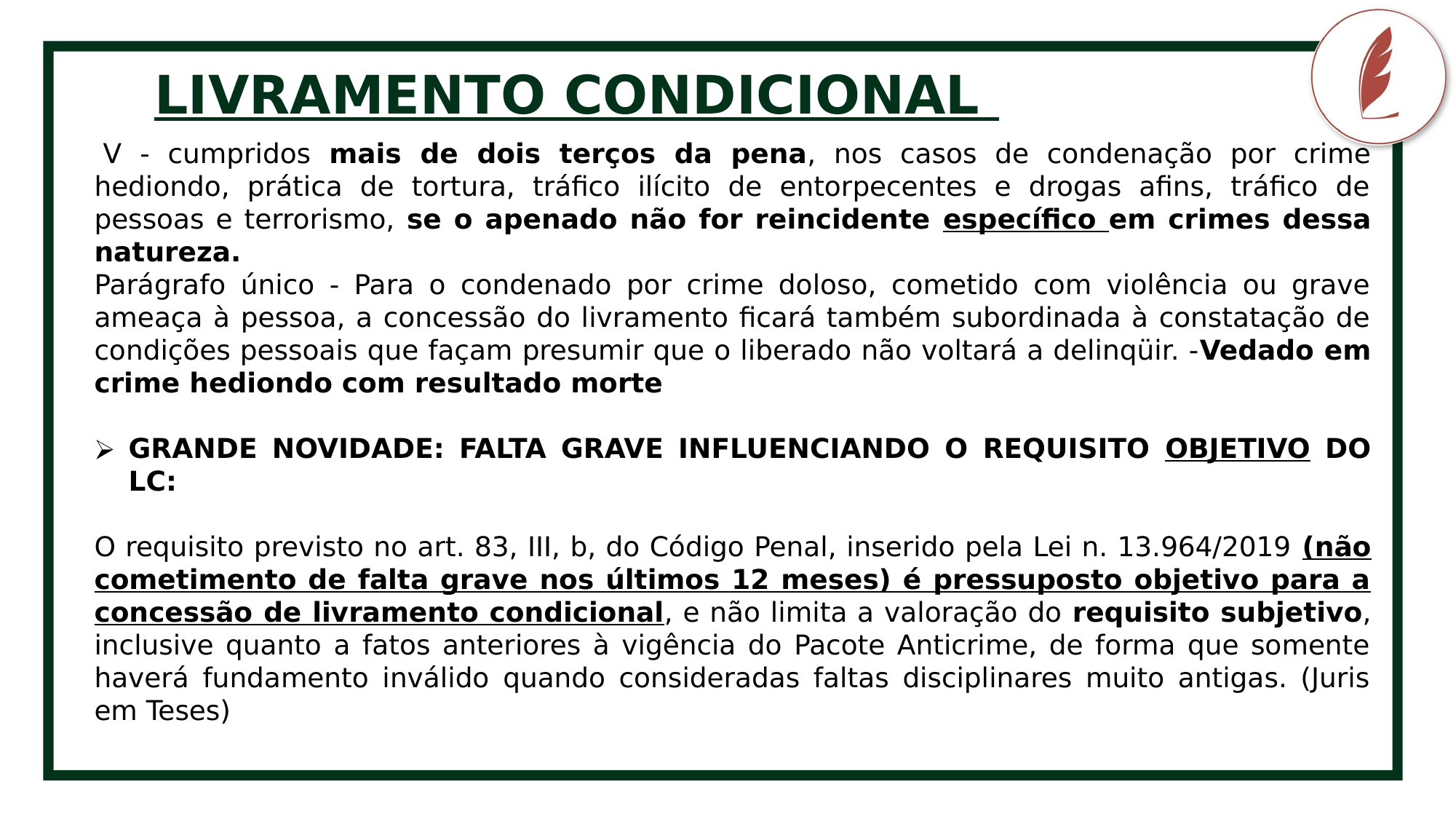

LIVRAMENTO CONDICIONAL

CRIMINOLOGIA
 V - cumpridos mais de dois terços da pena, nos casos de condenação por crime hediondo, prática de tortura, tráfico ilícito de entorpecentes e drogas afins, tráfico de pessoas e terrorismo, se o apenado não for reincidente específico em crimes dessa natureza.
Parágrafo único - Para o condenado por crime doloso, cometido com violência ou grave ameaça à pessoa, a concessão do livramento ficará também subordinada à constatação de condições pessoais que façam presumir que o liberado não voltará a delinqüir. -Vedado em crime hediondo com resultado morte

GRANDE NOVIDADE: FALTA GRAVE INFLUENCIANDO O REQUISITO OBJETIVO DO LC:

O requisito previsto no art. 83, III, b, do Código Penal, inserido pela Lei n. 13.964/2019 (não cometimento de falta grave nos últimos 12 meses) é pressuposto objetivo para a concessão de livramento condicional, e não limita a valoração do requisito subjetivo, inclusive quanto a fatos anteriores à vigência do Pacote Anticrime, de forma que somente haverá fundamento inválido quando consideradas faltas disciplinares muito antigas. (Juris em Teses)

Fonte pro conteúdo

não-destaque